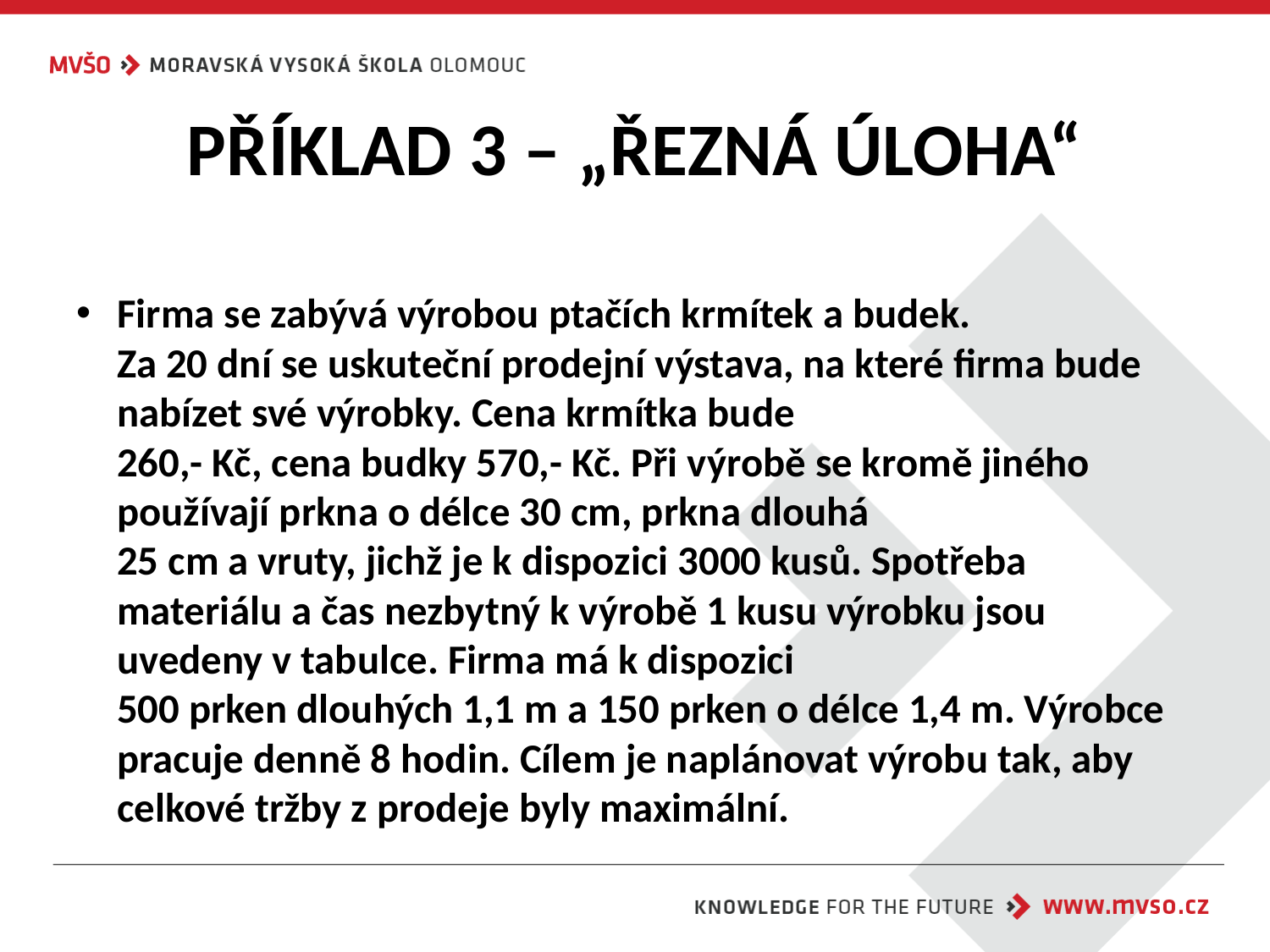

# PŘÍKLAD 3 – „ŘEZNÁ ÚLOHA“
Firma se zabývá výrobou ptačích krmítek a budek.
Za 20 dní se uskuteční prodejní výstava, na které firma bude nabízet své výrobky. Cena krmítka bude
260,- Kč, cena budky 570,- Kč. Při výrobě se kromě jiného používají prkna o délce 30 cm, prkna dlouhá
25 cm a vruty, jichž je k dispozici 3000 kusů. Spotřeba materiálu a čas nezbytný k výrobě 1 kusu výrobku jsou uvedeny v tabulce. Firma má k dispozici
500 prken dlouhých 1,1 m a 150 prken o délce 1,4 m. Výrobce pracuje denně 8 hodin. Cílem je naplánovat výrobu tak, aby celkové tržby z prodeje byly maximální.